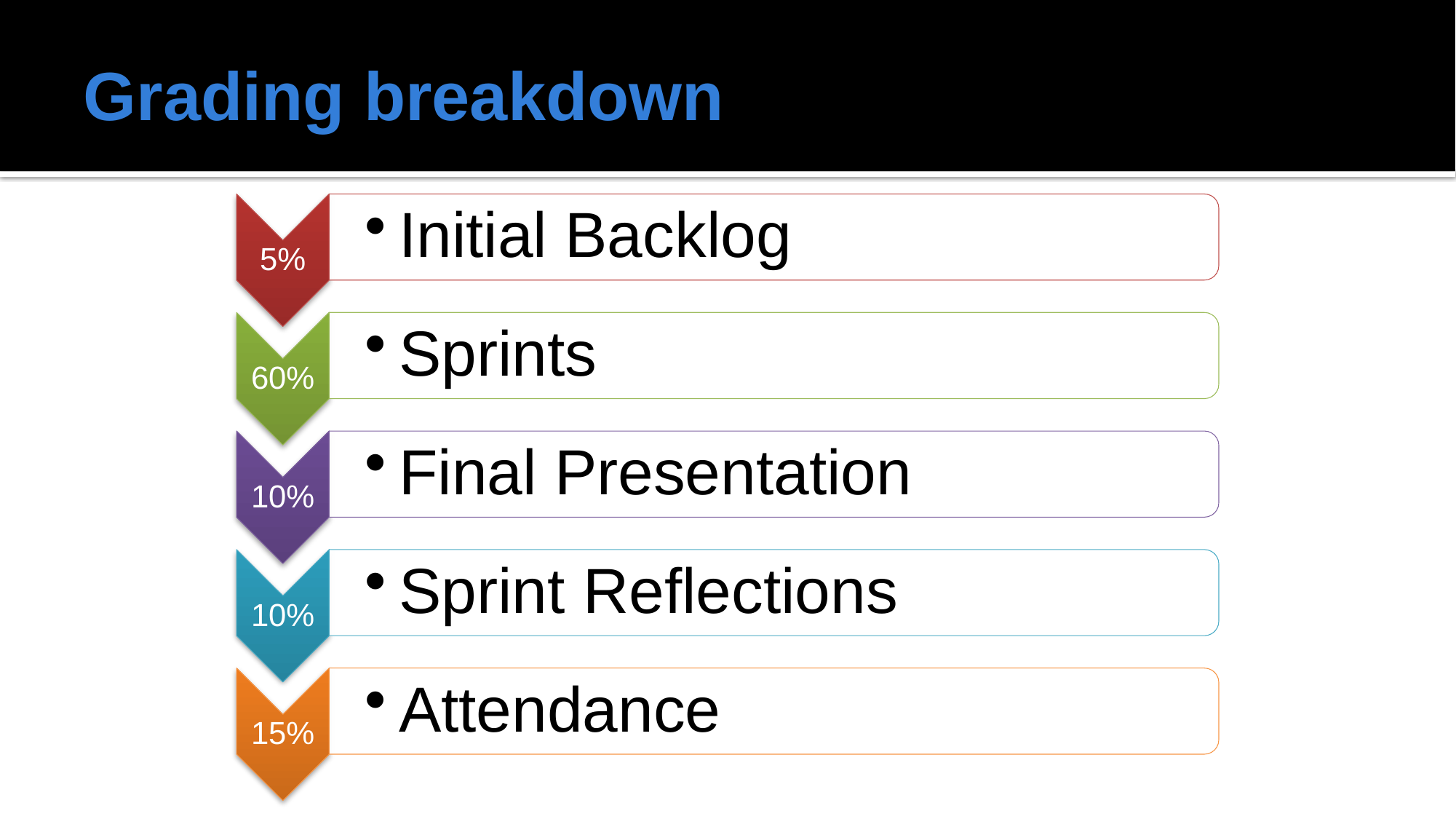

# Grading breakdown
5%
Initial Backlog
60%
Sprints
10%
Final Presentation
10%
Sprint Reflections
15%
Attendance